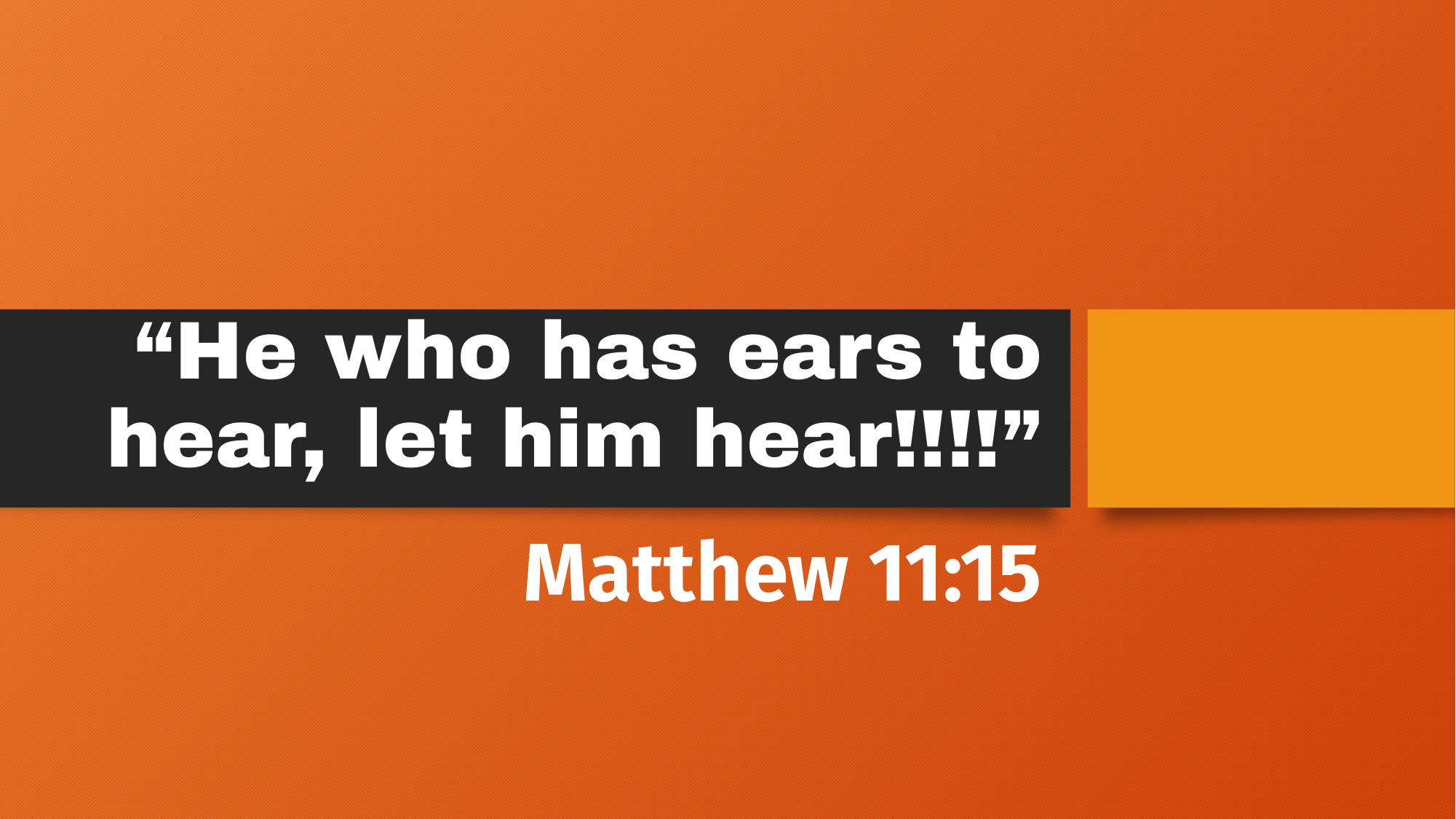

# “He who has ears to hear, let him hear!!!!”
Matthew 11:15